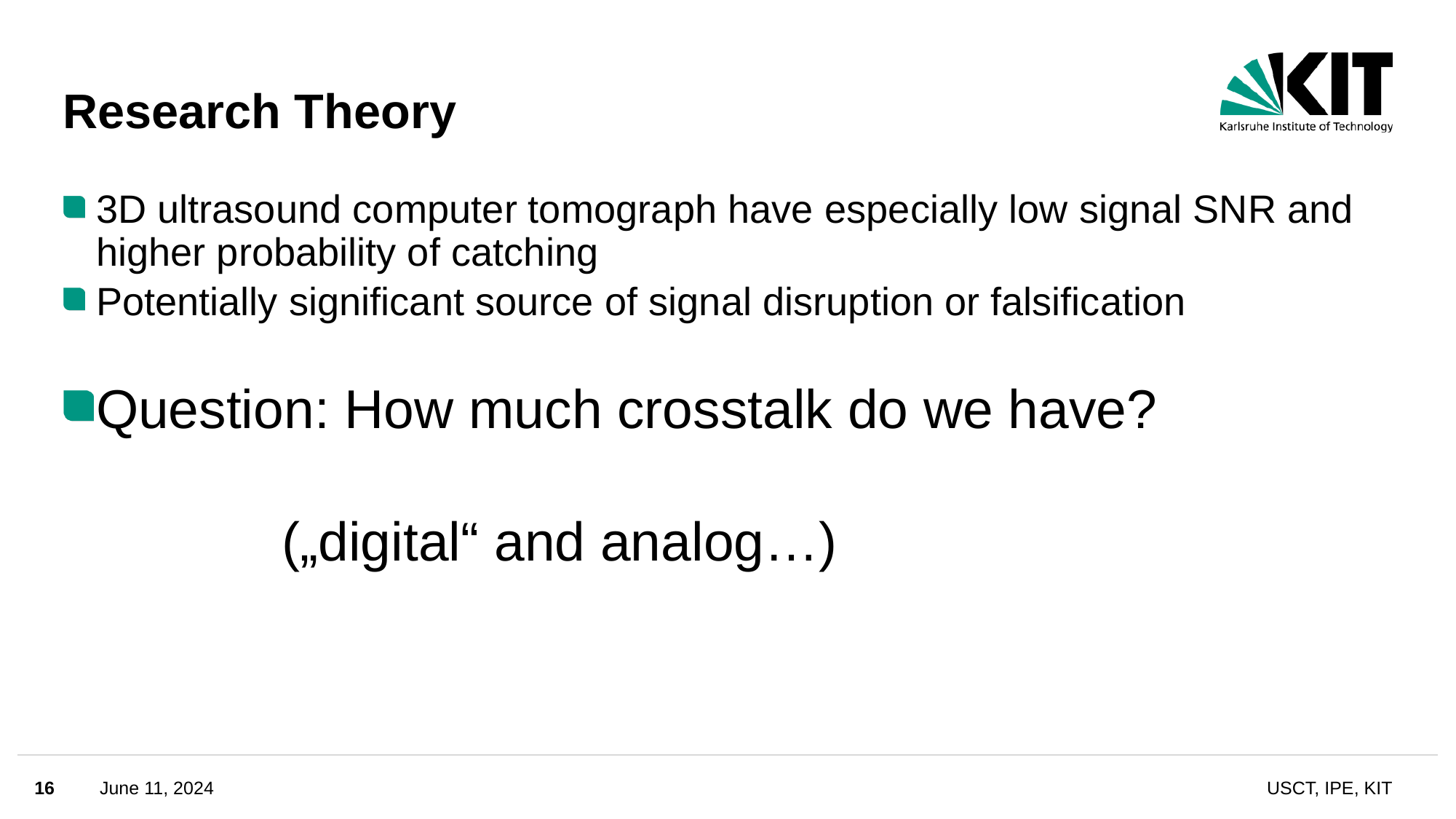

# Research Theory
3D ultrasound computer tomograph have especially low signal SNR and higher probability of catching
Potentially significant source of signal disruption or falsification

Question: How much crosstalk do we have?

		(„digital“ and analog…)
16
June 11, 2024